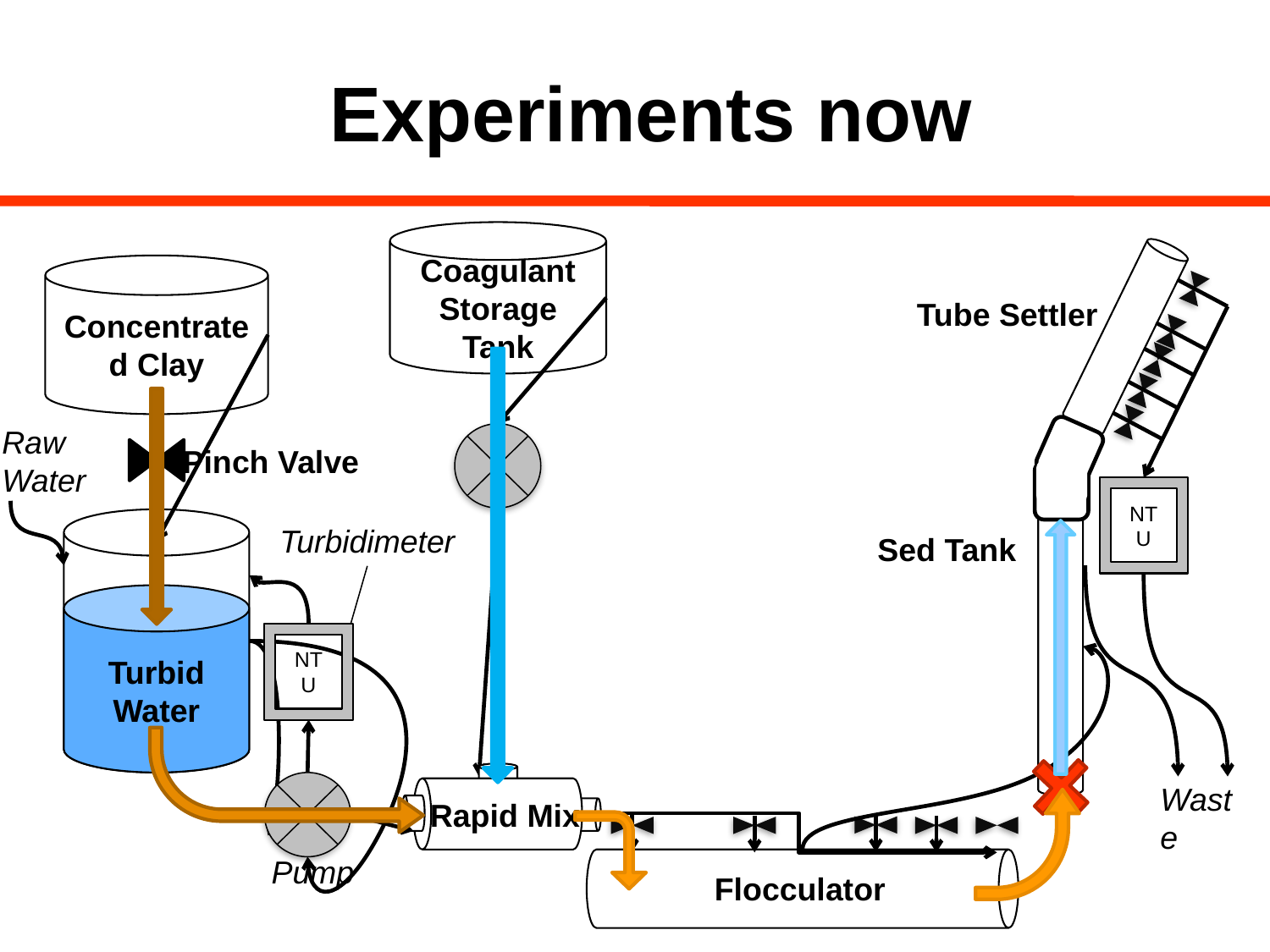

# Experiments now
Coagulant Storage Tank

Concentrated Clay

Tube Settler

Raw Water

Pinch Valve
NTU

Turbid Water

Turbid Water

Turbidimeter
Sed Tank
NTU

Rapid Mix

Waste

 Pump
Flocculator